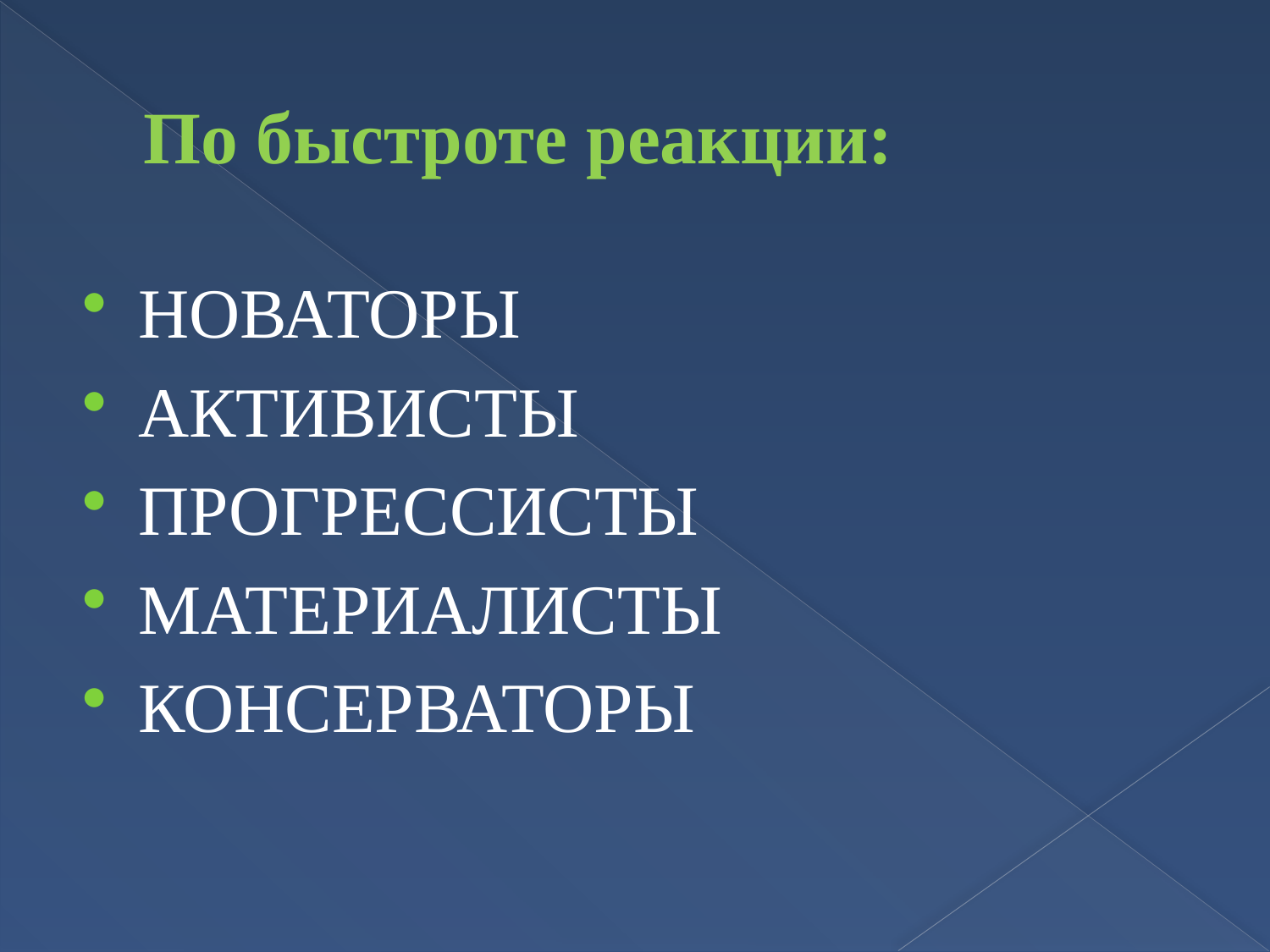

# По быстроте реакции:
НОВАТОРЫ
АКТИВИСТЫ
ПРОГРЕССИСТЫ
МАТЕРИАЛИСТЫ
КОНСЕРВАТОРЫ